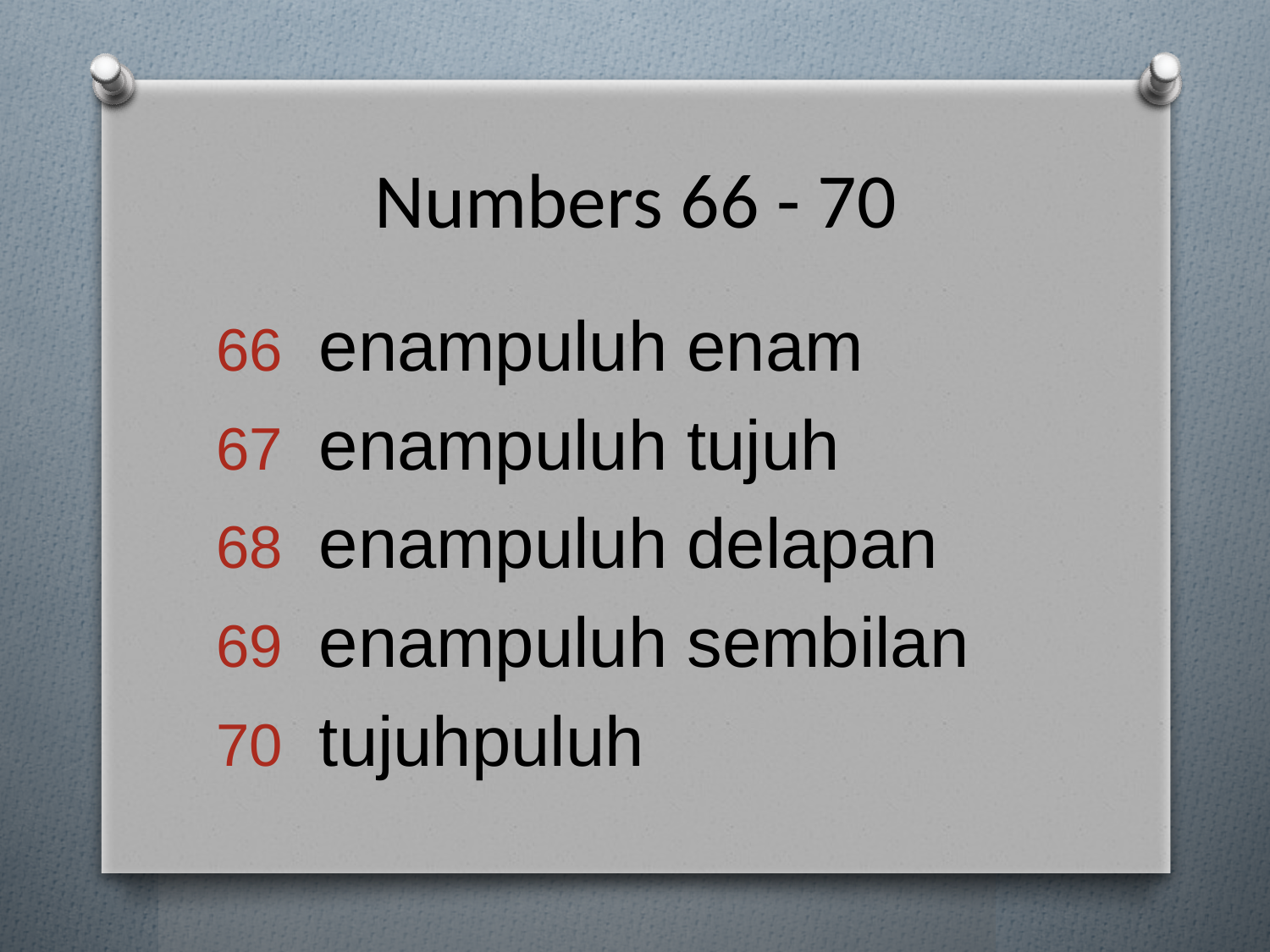

# Numbers 66 - 70
enampuluh enam
enampuluh tujuh
enampuluh delapan
enampuluh sembilan
tujuhpuluh